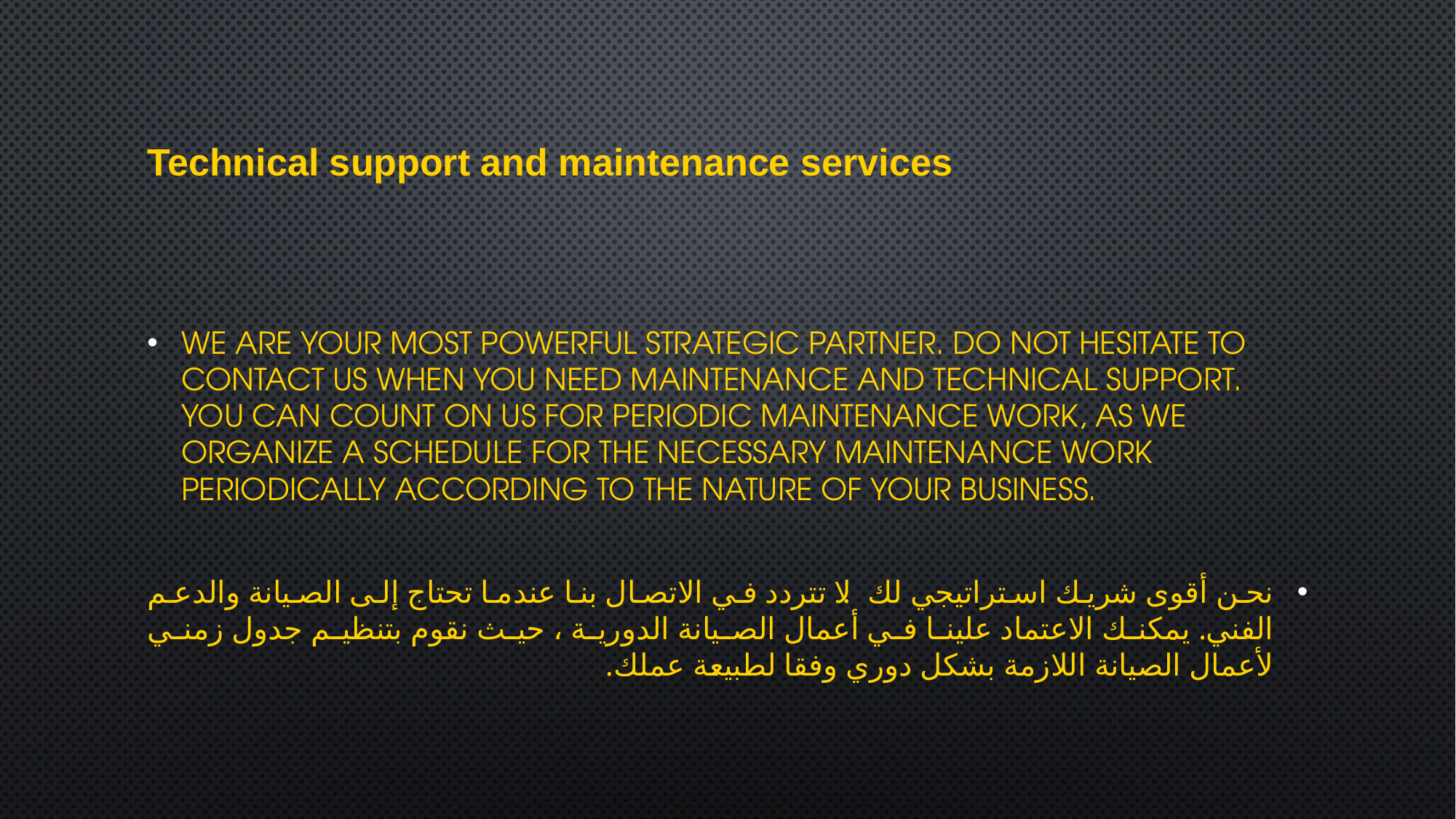

# Technical support and maintenance services
We are your most powerful strategic partner. Do not hesitate to contact us when you need maintenance and technical support. You can count on us for periodic maintenance work, as we organize a schedule for the necessary maintenance work periodically according to the nature of your business.

نحن أقوى شريك استراتيجي لك. لا تتردد في الاتصال بنا عندما تحتاج إلى الصيانة والدعم الفني. يمكنك الاعتماد علينا في أعمال الصيانة الدورية ، حيث نقوم بتنظيم جدول زمني لأعمال الصيانة اللازمة بشكل دوري وفقا لطبيعة عملك.